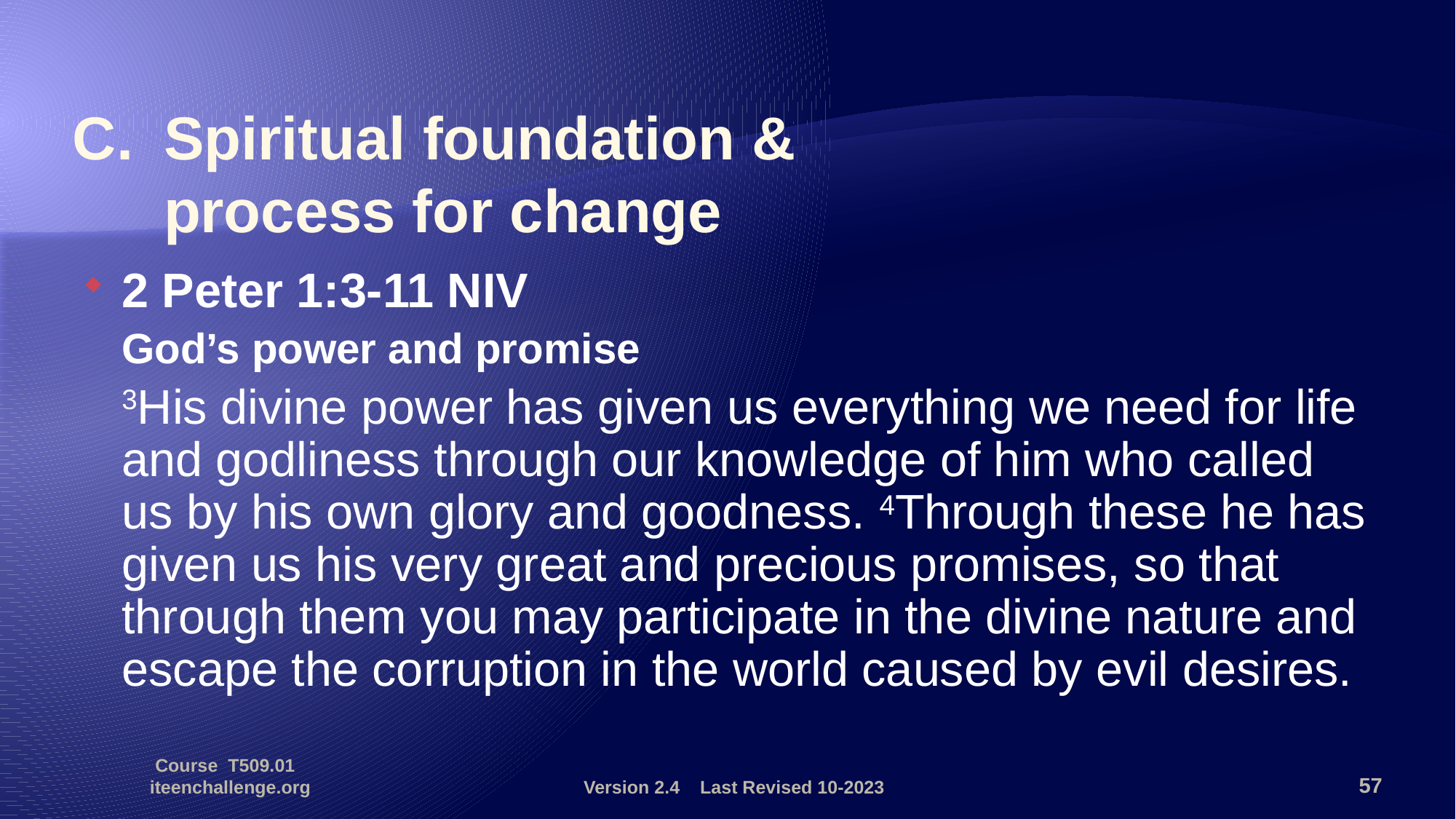

# Spiritual foundation & process for change
2 Peter 1:3-11 NIV
	God’s power and promise
	3His divine power has given us everything we need for life and godliness through our knowledge of him who called us by his own glory and goodness. 4Through these he has given us his very great and precious promises, so that through them you may participate in the divine nature and escape the corruption in the world caused by evil desires.
Course  T509.01   iteenchallenge.org
Version 2.4    Last Revised 10-2023
57